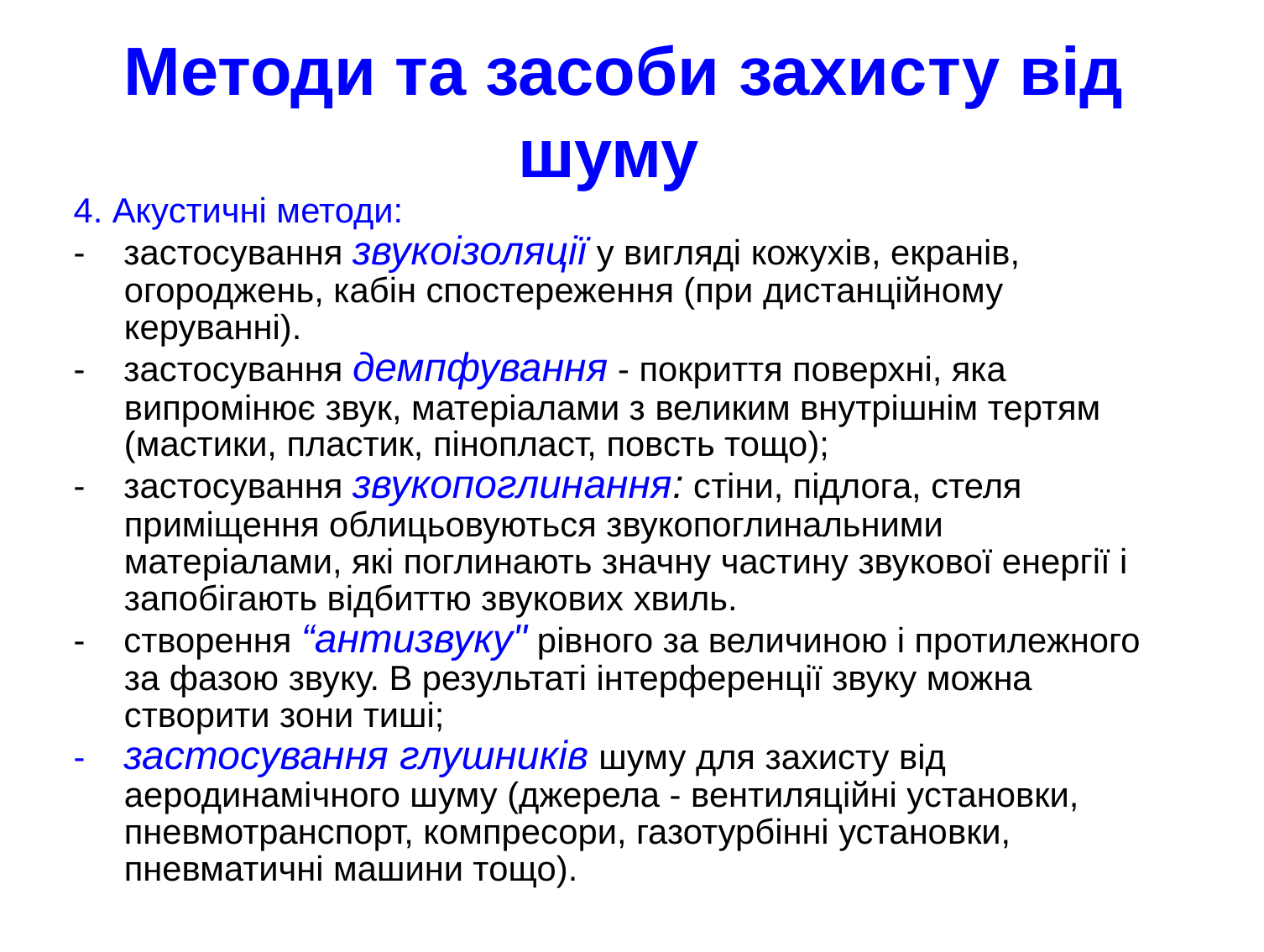

Методи та засоби захисту від
шуму
4. Акустичні методи:
-    застосування звукоізоляції у вигляді кожухів, екранів, огороджень, кабін спостереження (при дистанційному керуванні).
-    застосування демпфування - покриття поверхні, яка
випромінює звук, матеріалами з великим внутрішнім тертям (мастики, пластик, пінопласт, повсть тощо);
-    застосування звукопоглинання: стіни, підлога, стеля приміщення облицьовуються звукопоглинальними матеріалами, які поглинають значну частину звукової енергії і запобігають відбиттю звукових хвиль.
-    створення “антизвуку" рівного за величиною і протилежного за фазою звуку. В результаті інтерференції звуку можна створити зони тиші;
-    застосування глушників шуму для захисту від аеродинамічного шуму (джерела - вентиляційні установки, пневмотранспорт, компресори, газотурбінні установки, пневматичні машини тощо).